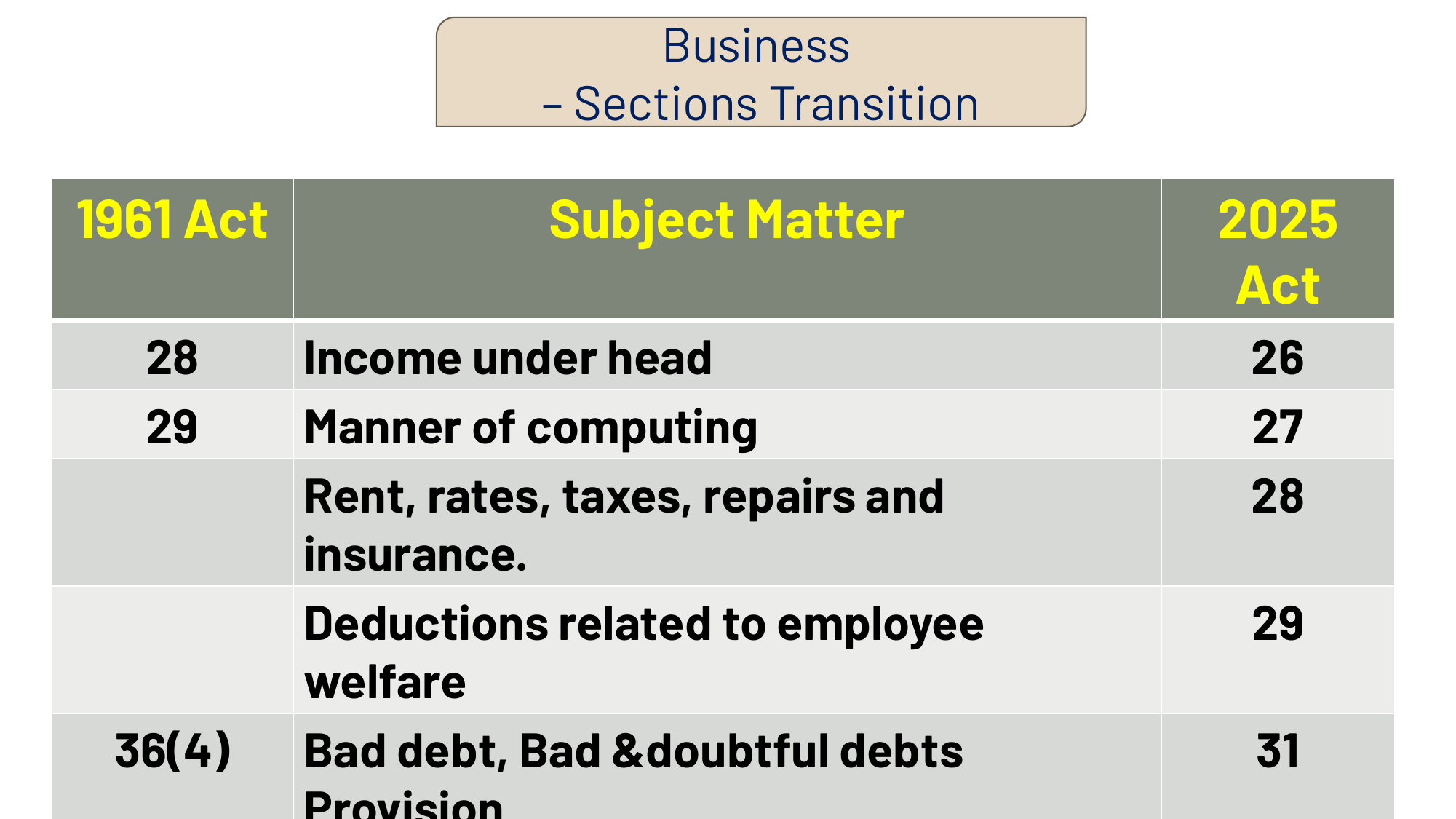

Business
– Sections Transition
| 1961 Act | Subject Matter | 2025 Act |
| --- | --- | --- |
| 28 | Income under head | 26 |
| 29 | Manner of computing | 27 |
|  | Rent, rates, taxes, repairs and insurance. | 28 |
|  | Deductions related to employee welfare | 29 |
| 36(4) | Bad debt, Bad &doubtful debts Provision | 31 |
| 32 | Depreciation. | 33 |
| 37 | Other Deductions | 34 |
| 43B | Deduction on Actual Payment | 37 |